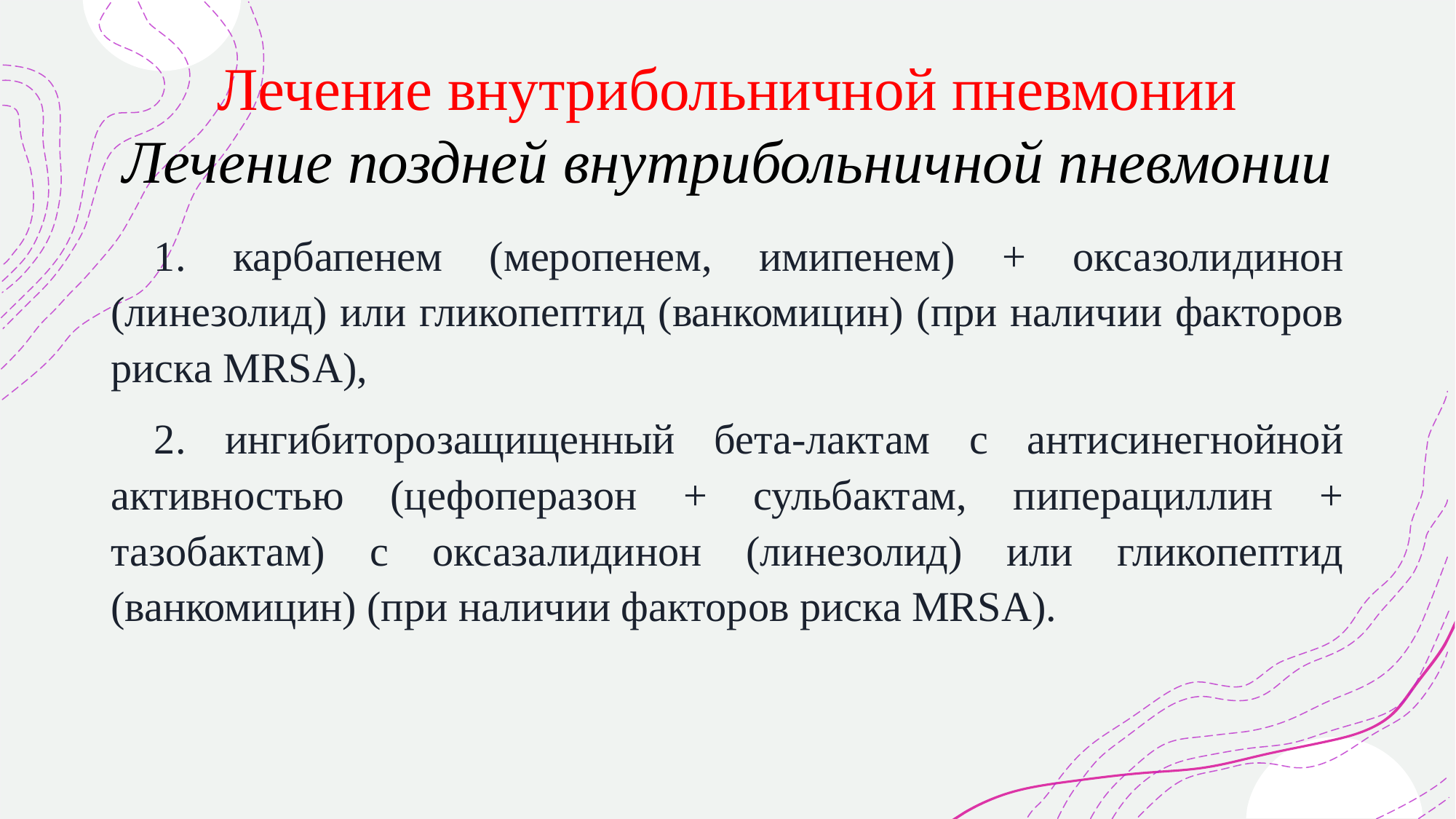

# Лечение внутрибольничной пневмонии Лечение поздней внутрибольничной пневмонии
1. карбапенем (меропенем, имипенем) + оксазолидинон (линезолид) или гликопептид (ванкомицин) (при наличии факторов риска MRSA),
2. ингибиторозащищенный бета-лактам с антисинегнойной активностью (цефоперазон + сульбактам, пиперациллин + тазобактам) с оксазалидинон (линезолид) или гликопептид (ванкомицин) (при наличии факторов риска MRSA).